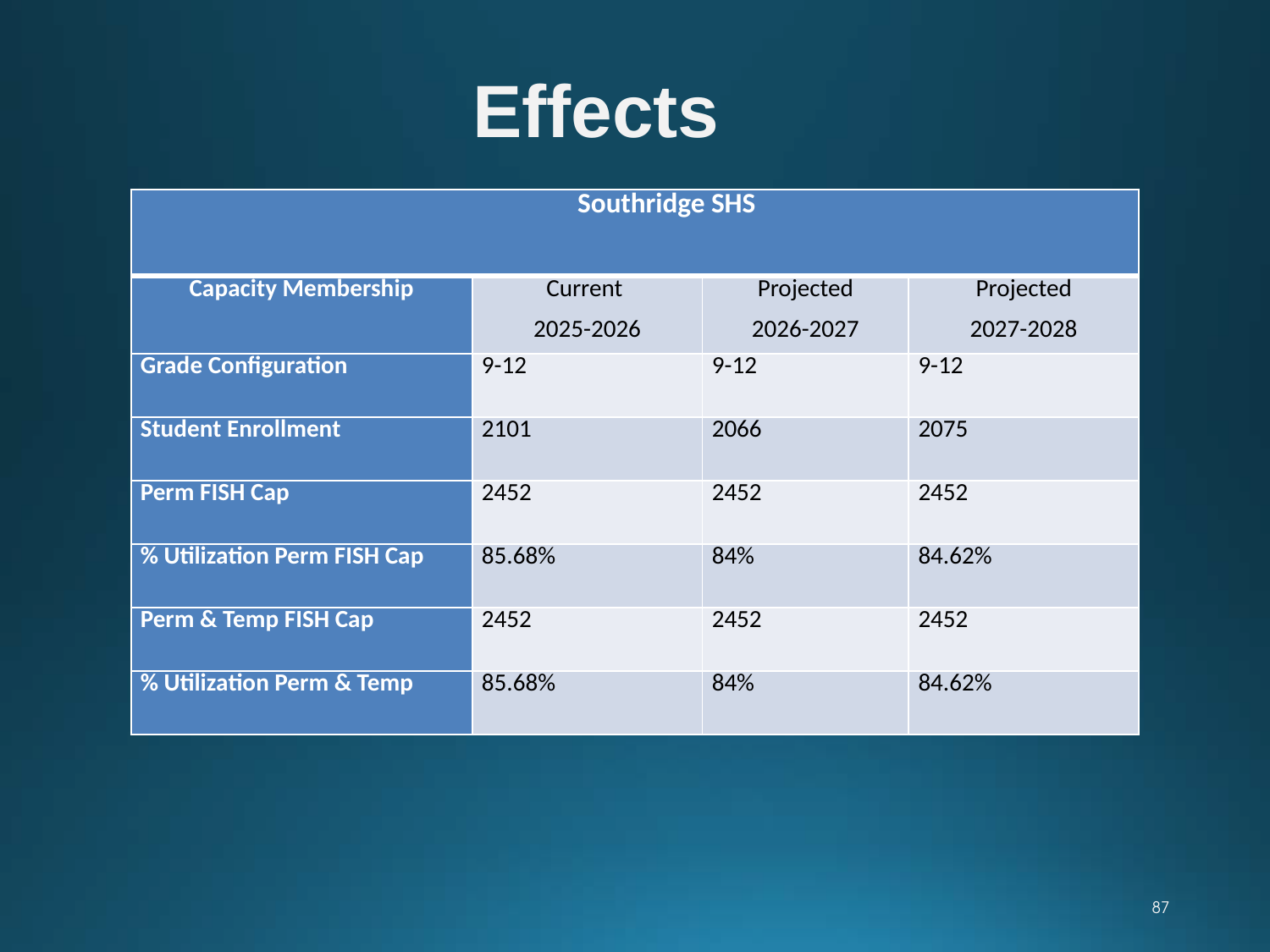

# Effects
| Southridge SHS |  |  |  |
| --- | --- | --- | --- |
| Capacity Membership | Current 2025-2026 | Projected 2026-2027 | Projected 2027-2028 |
| Grade Configuration | 9-12 | 9-12 | 9-12 |
| Student Enrollment | 2101 | 2066 | 2075 |
| Perm FISH Cap | 2452 | 2452 | 2452 |
| % Utilization Perm FISH Cap | 85.68% | 84% | 84.62% |
| Perm & Temp FISH Cap | 2452 | 2452 | 2452 |
| % Utilization Perm & Temp | 85.68% | 84% | 84.62% |
87